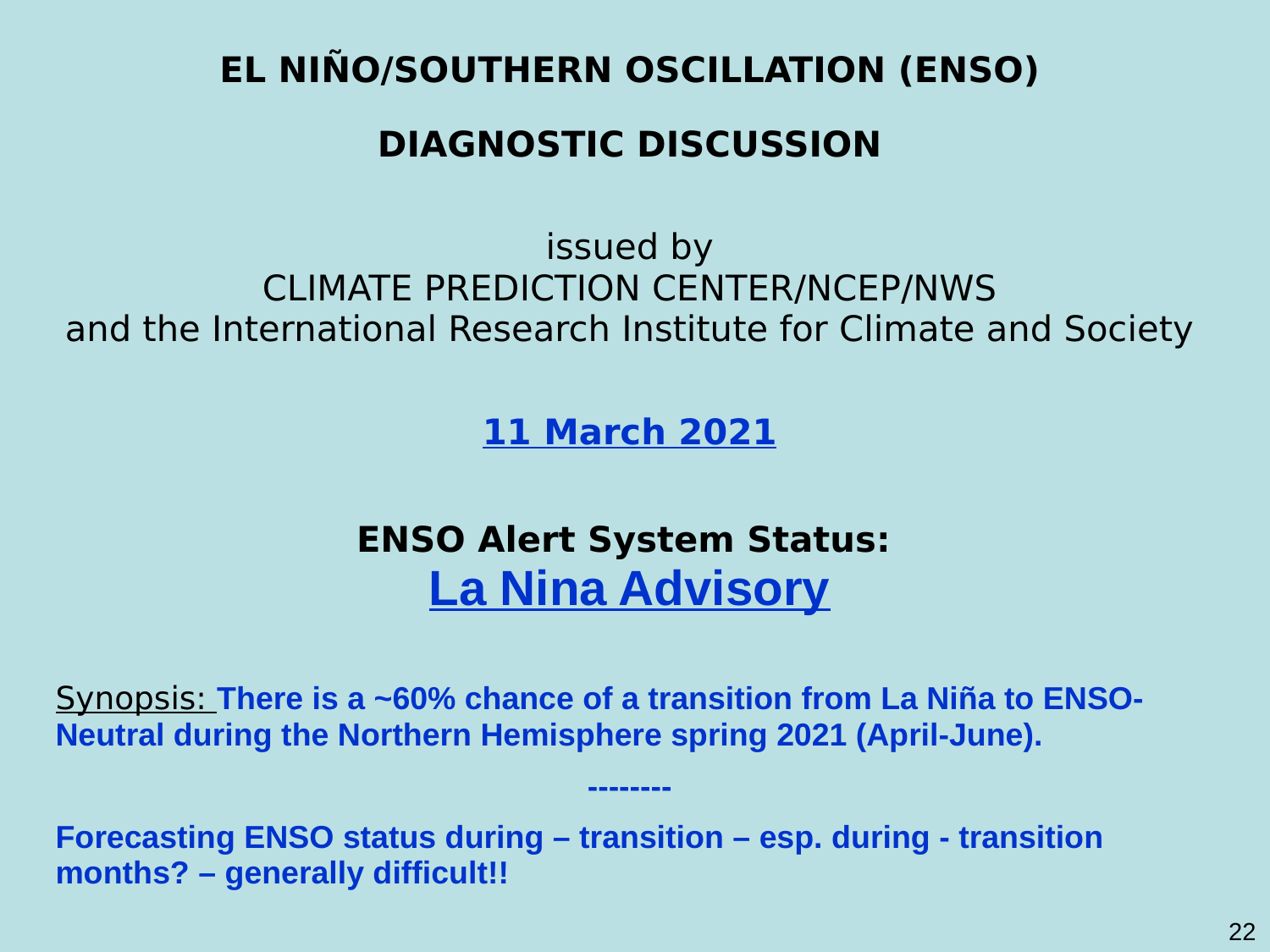

| EL NIÑO/SOUTHERN OSCILLATION (ENSO) |
| --- |
| DIAGNOSTIC DISCUSSION |
| issued by CLIMATE PREDICTION CENTER/NCEP/NWS and the International Research Institute for Climate and Society |
| 11 March 2021 |
|  |
| ENSO Alert System Status:  La Nina Advisory |
|  |
| Synopsis: There is a ~60% chance of a transition from La Niña to ENSO-Neutral during the Northern Hemisphere spring 2021 (April-June). -------- Forecasting ENSO status during – transition – esp. during - transition months? – generally difficult!! |
22